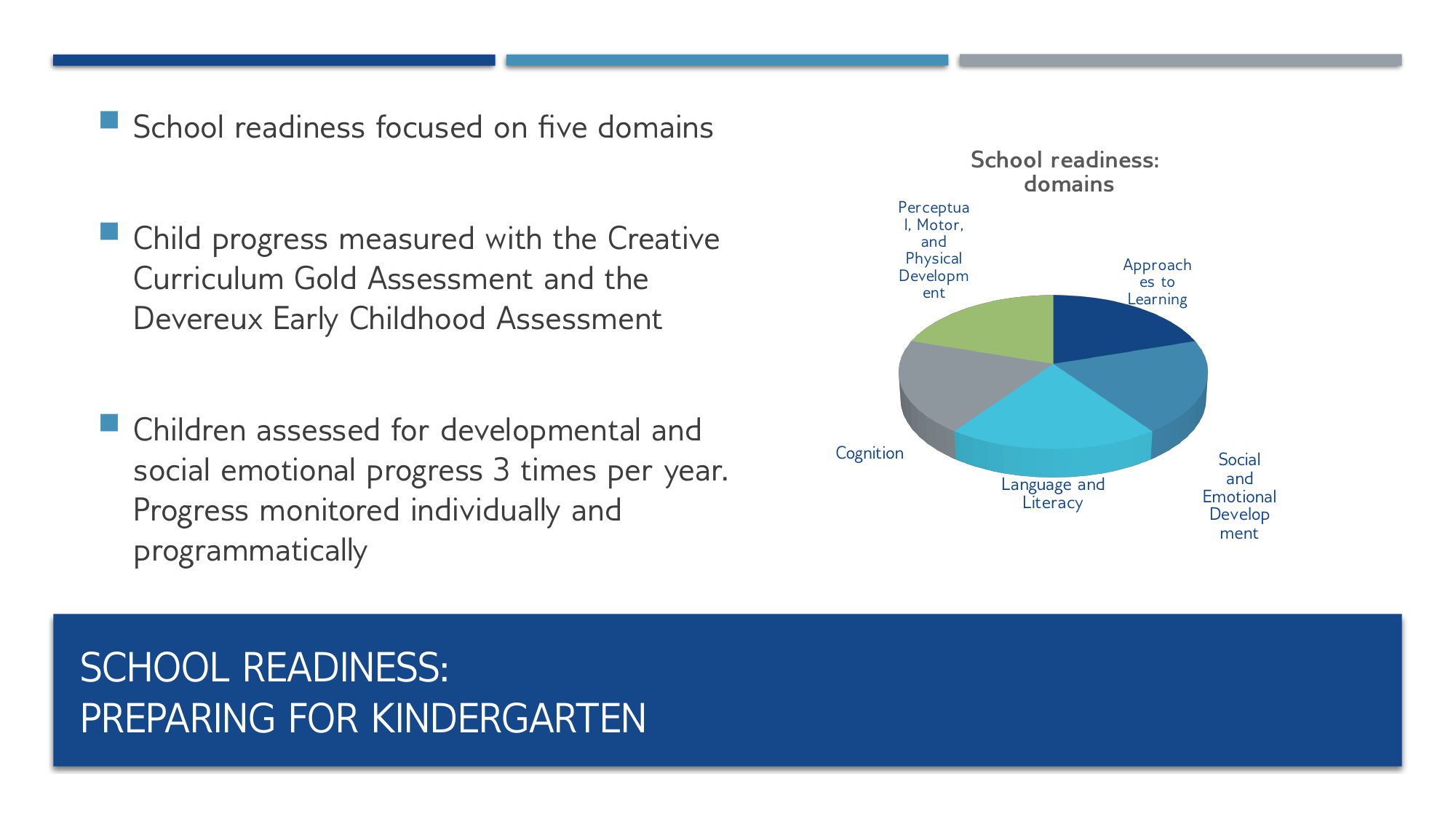

School readiness focused on five domains

Child progress measured with the Creative Curriculum Gold Assessment and the Devereux Early Childhood Assessment

Children assessed for developmental and social emotional progress 3 times per year.  Progress monitored individually and programmatically

[unsupported chart]

# School readiness: preparing for kindergarten